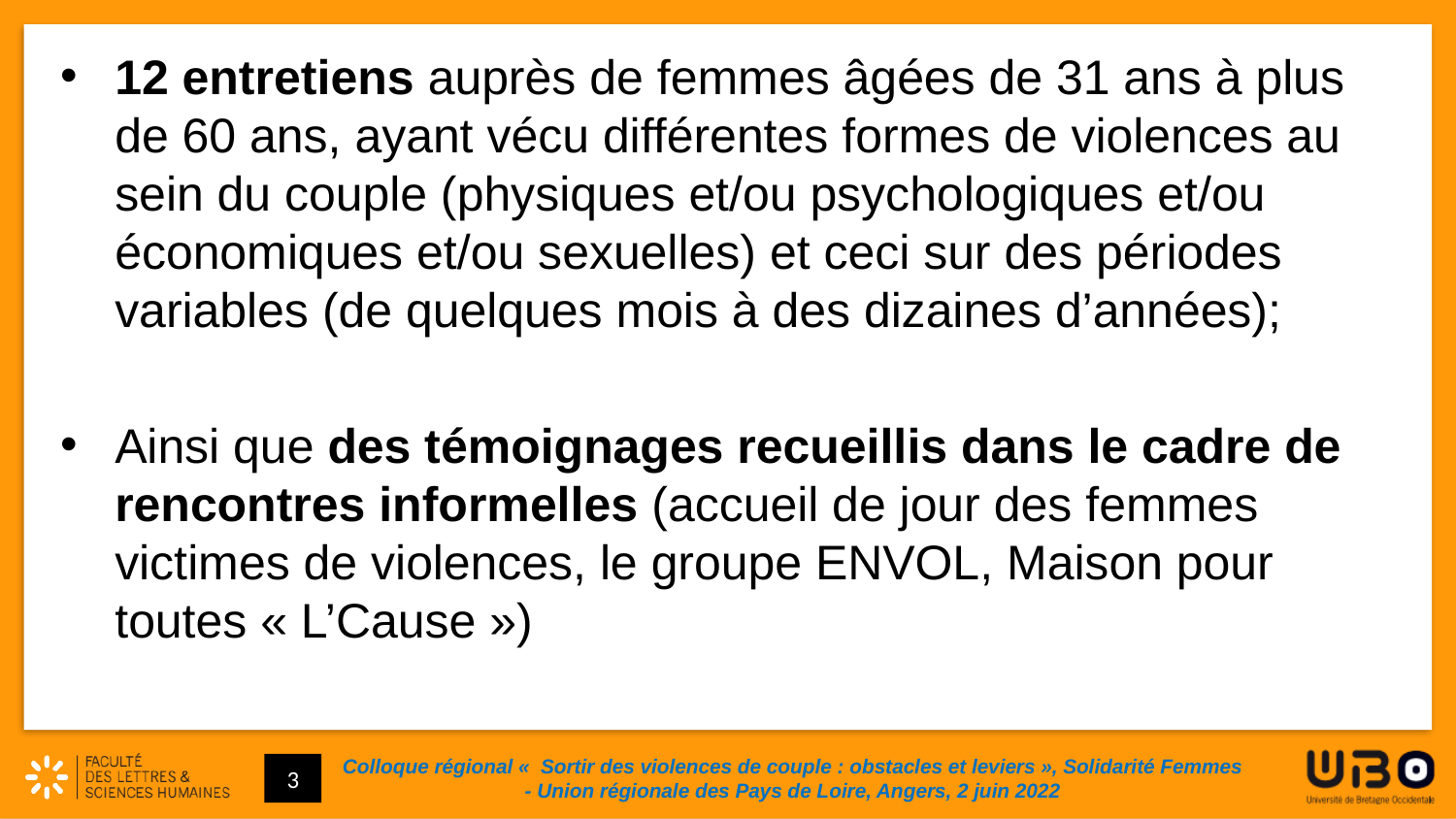

12 entretiens auprès de femmes âgées de 31 ans à plus de 60 ans, ayant vécu différentes formes de violences au sein du couple (physiques et/ou psychologiques et/ou économiques et/ou sexuelles) et ceci sur des périodes variables (de quelques mois à des dizaines d’années);

Ainsi que des témoignages recueillis dans le cadre de rencontres informelles (accueil de jour des femmes victimes de violences, le groupe ENVOL, Maison pour toutes « L’Cause »)
3
Colloque régional «  Sortir des violences de couple : obstacles et leviers », Solidarité Femmes - Union régionale des Pays de Loire, Angers, 2 juin 2022